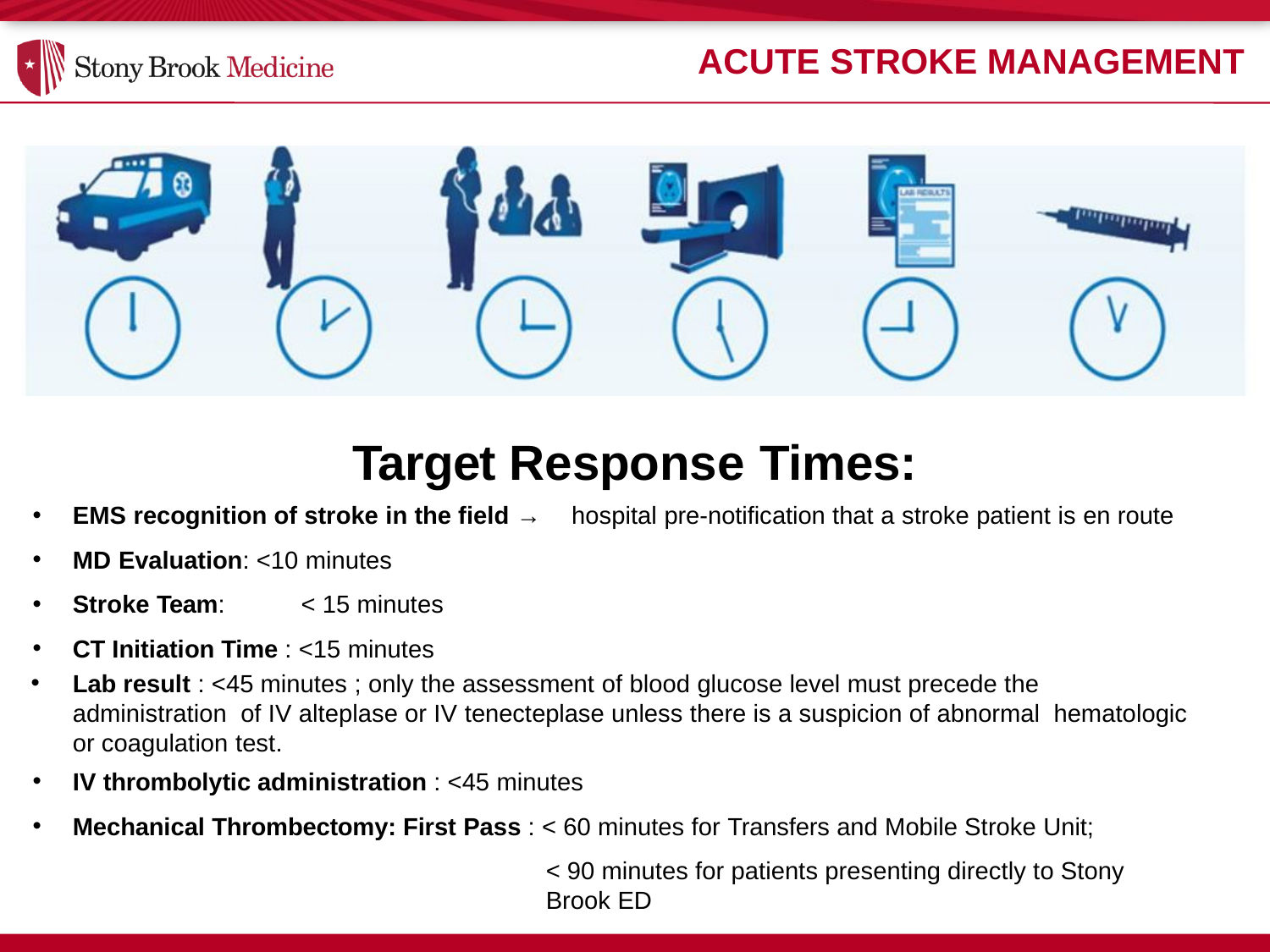

# ACUTE STROKE MANAGEMENT

Target Response Times:
EMS recognition of stroke in the field → hospital pre-notification that a stroke patient is en route
MD Evaluation: <10 minutes
Stroke Team:	< 15 minutes
CT Initiation Time : <15 minutes
Lab result : <45 minutes ; only the assessment of blood glucose level must precede the administration  of IV alteplase or IV tenecteplase unless there is a suspicion of abnormal  hematologic or coagulation test.
IV thrombolytic administration : <45 minutes
Mechanical Thrombectomy: First Pass : < 60 minutes for Transfers and Mobile Stroke Unit;
< 90 minutes for patients presenting directly to Stony Brook ED